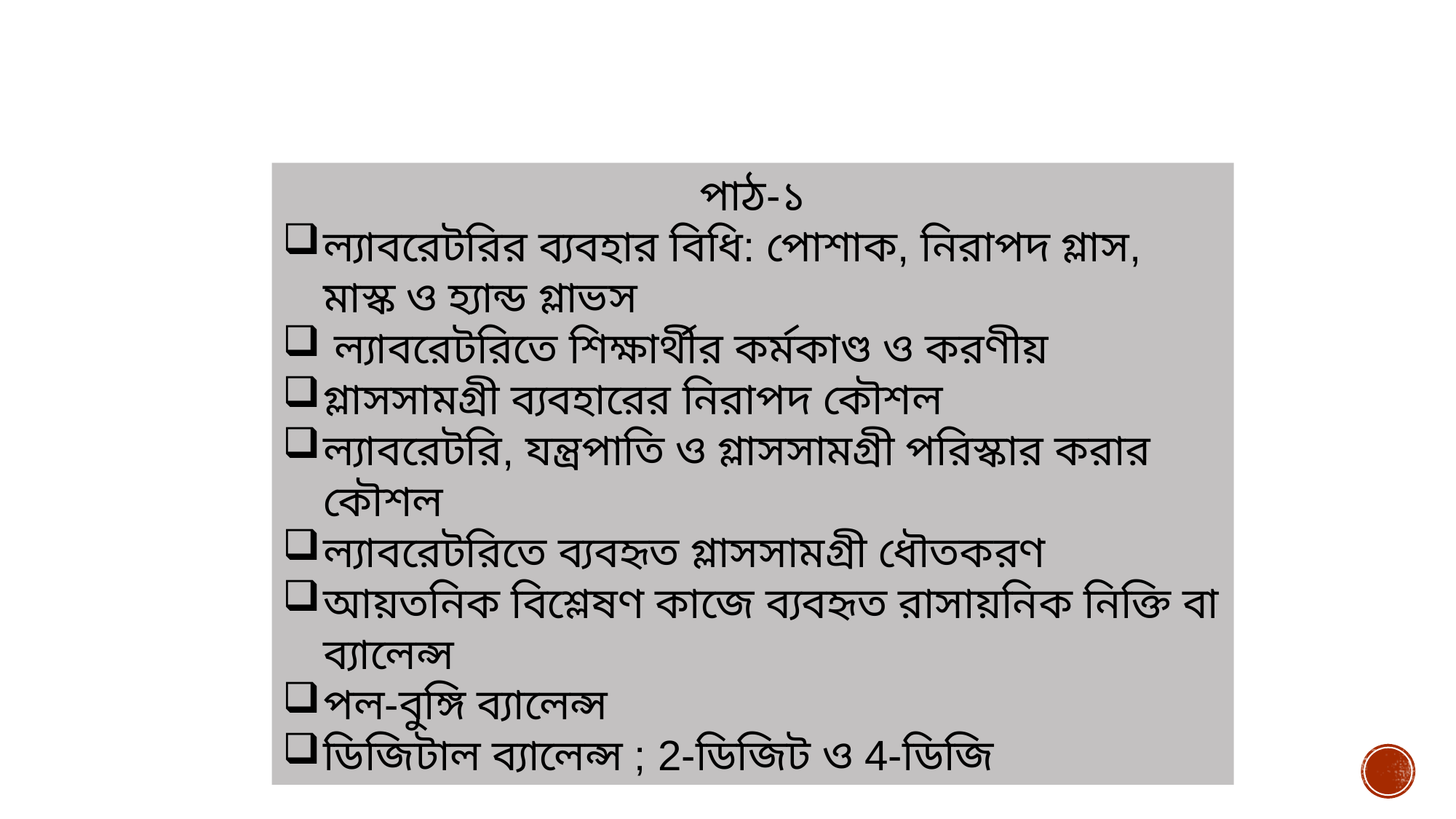

পাঠ-১
ল্যাবরেটরির ব্যবহার বিধি: পোশাক, নিরাপদ গ্লাস, মাস্ক ও হ্যান্ড গ্লাভস
 ল্যাবরেটরিতে শিক্ষার্থীর কর্মকাণ্ড ও করণীয়
গ্লাসসামগ্রী ব্যবহারের নিরাপদ কৌশল
ল্যাবরেটরি, যন্ত্রপাতি ও গ্লাসসামগ্রী পরিস্কার করার কৌশল
ল্যাবরেটরিতে ব্যবহৃত গ্লাসসামগ্রী ধৌতকরণ
আয়তনিক বিশ্লেষণ কাজে ব্যবহৃত রাসায়নিক নিক্তি বা ব্যালেন্স
পল-বুঙ্গি ব্যালেন্স
ডিজিটাল ব্যালেন্স ; 2-ডিজিট ও 4-ডিজি